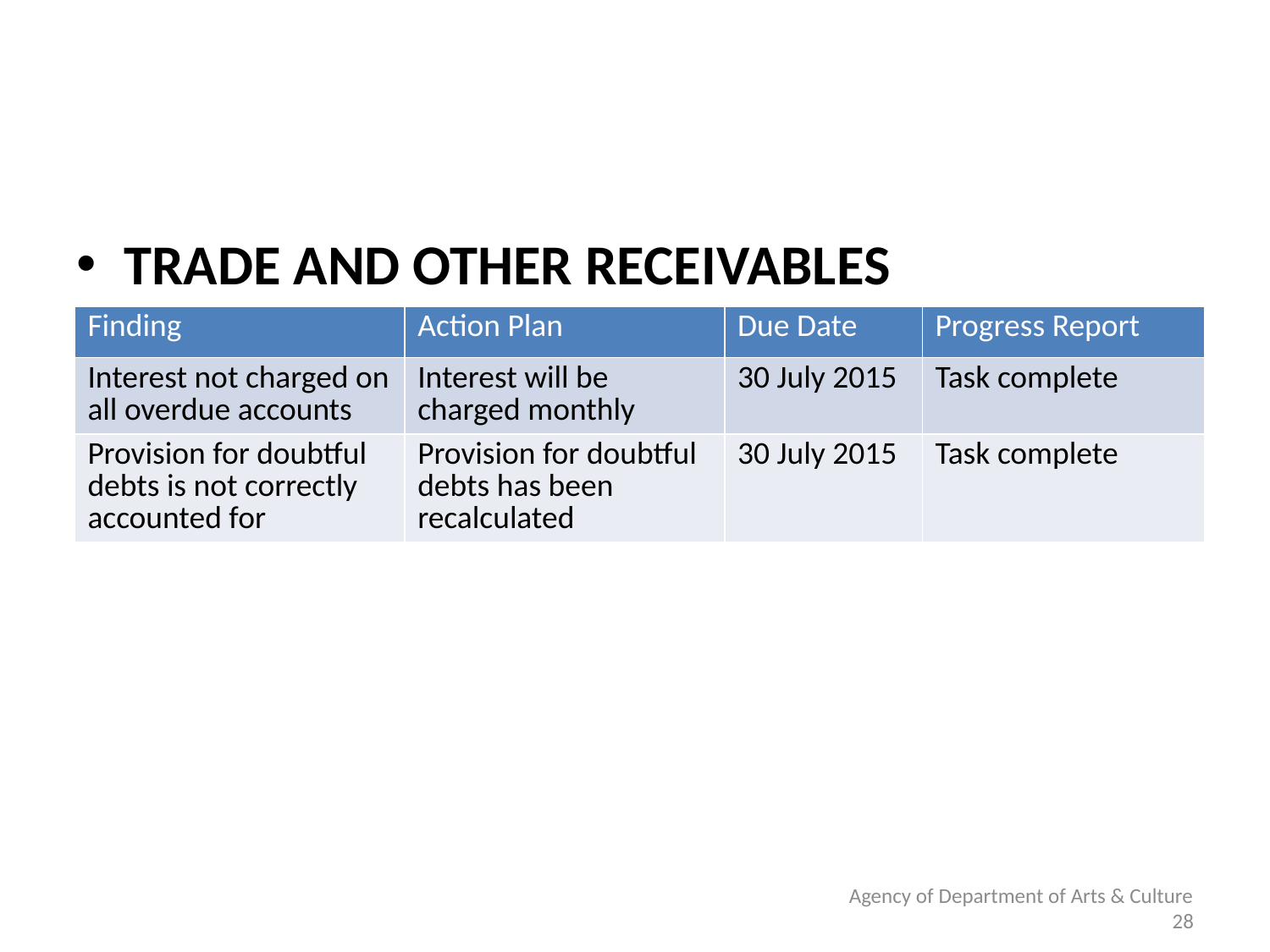

TRADE AND OTHER RECEIVABLES

| Finding | Action Plan | Due Date | Progress Report |
| --- | --- | --- | --- |
| Interest not charged on all overdue accounts | Interest will be charged monthly | 30 July 2015 | Task complete |
| Provision for doubtful debts is not correctly accounted for | Provision for doubtful debts has been recalculated | 30 July 2015 | Task complete |
Agency of Department of Arts & Culture
28